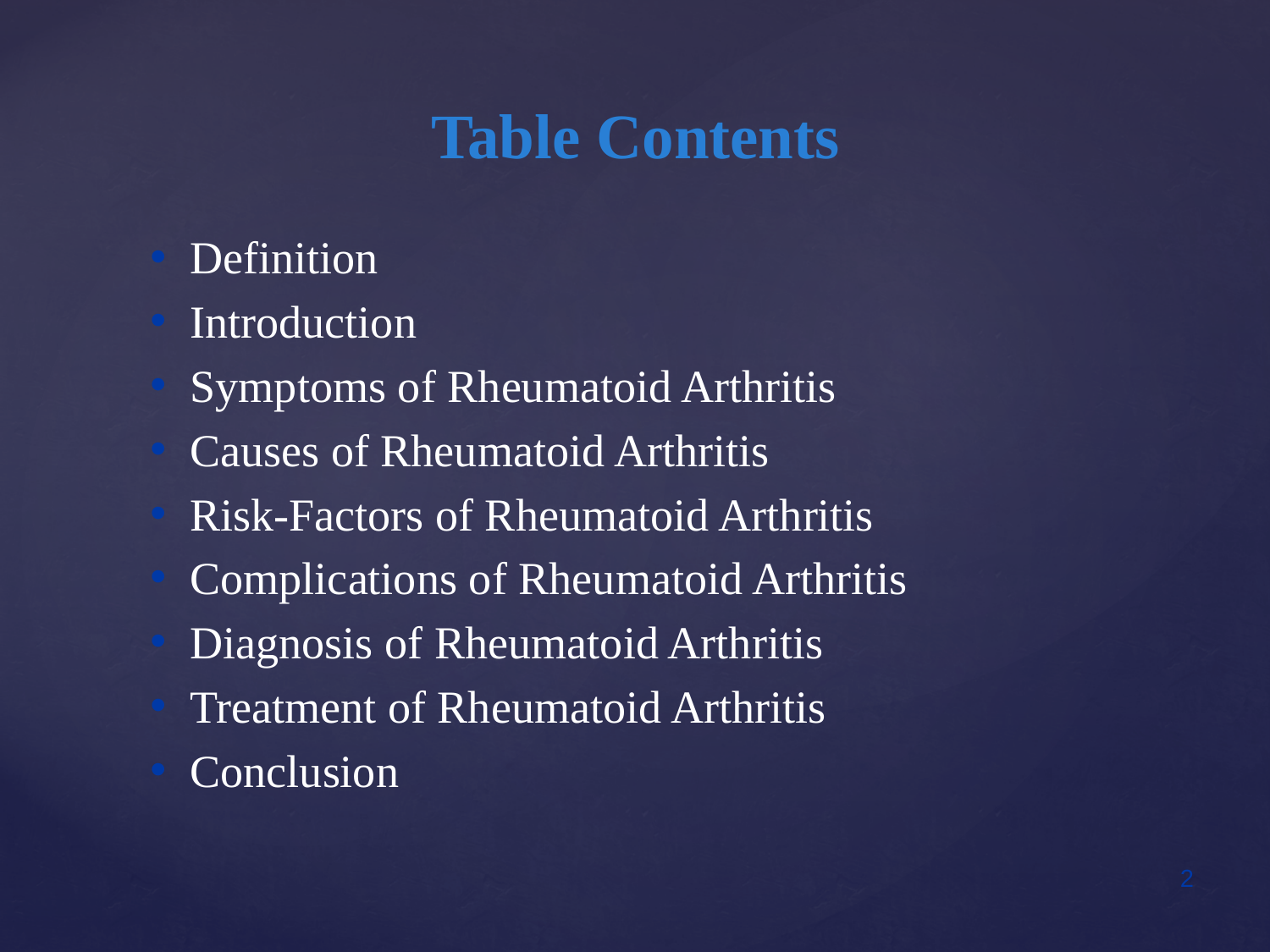

Table Contents
Definition
Introduction
Symptoms of Rheumatoid Arthritis
Causes of Rheumatoid Arthritis
Risk-Factors of Rheumatoid Arthritis
Complications of Rheumatoid Arthritis
Diagnosis of Rheumatoid Arthritis
Treatment of Rheumatoid Arthritis
Conclusion
2